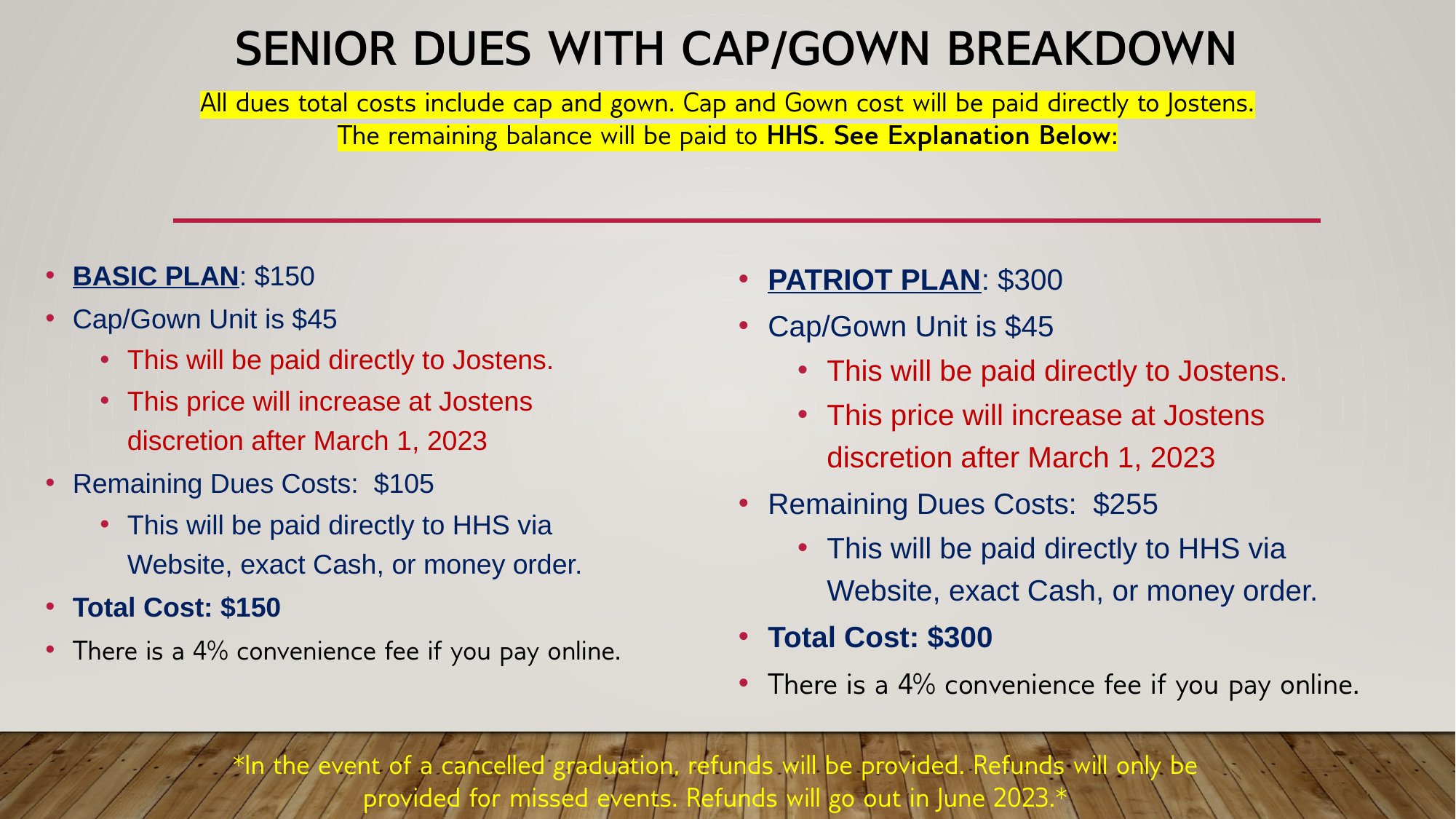

# Senior Dues with Cap/Gown Breakdown
All dues total costs include cap and gown. Cap and Gown cost will be paid directly to Jostens. The remaining balance will be paid to HHS. See Explanation Below:
BASIC PLAN: $150
Cap/Gown Unit is $45
This will be paid directly to Jostens.
This price will increase at Jostens discretion after March 1, 2023
Remaining Dues Costs:  $105
This will be paid directly to HHS via Website, exact Cash, or money order.
Total Cost: $150
There is a 4% convenience fee if you pay online.

PATRIOT PLAN: $300
Cap/Gown Unit is $45
This will be paid directly to Jostens.
This price will increase at Jostens discretion after March 1, 2023
Remaining Dues Costs:  $255
This will be paid directly to HHS via Website, exact Cash, or money order.
Total Cost: $300
There is a 4% convenience fee if you pay online.

*In the event of a cancelled graduation, refunds will be provided. Refunds will only be provided for missed events. Refunds will go out in June 2023.*